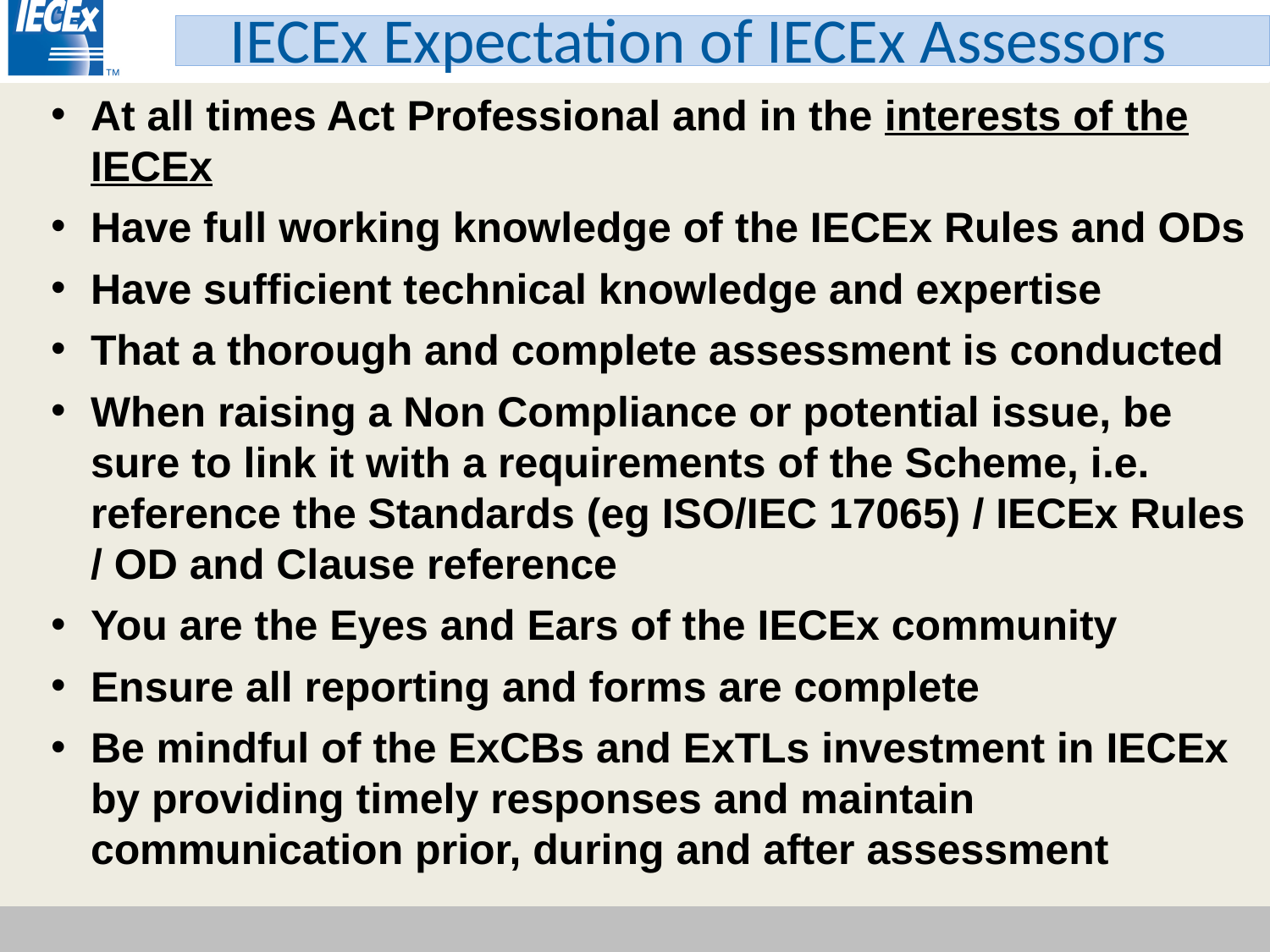

IECEx Expectation of IECEx Assessors

At all times Act Professional and in the interests of the IECEx
Have full working knowledge of the IECEx Rules and ODs
Have sufficient technical knowledge and expertise
That a thorough and complete assessment is conducted
When raising a Non Compliance or potential issue, be sure to link it with a requirements of the Scheme, i.e. reference the Standards (eg ISO/IEC 17065) / IECEx Rules / OD and Clause reference
You are the Eyes and Ears of the IECEx community
Ensure all reporting and forms are complete
Be mindful of the ExCBs and ExTLs investment in IECEx by providing timely responses and maintain communication prior, during and after assessment